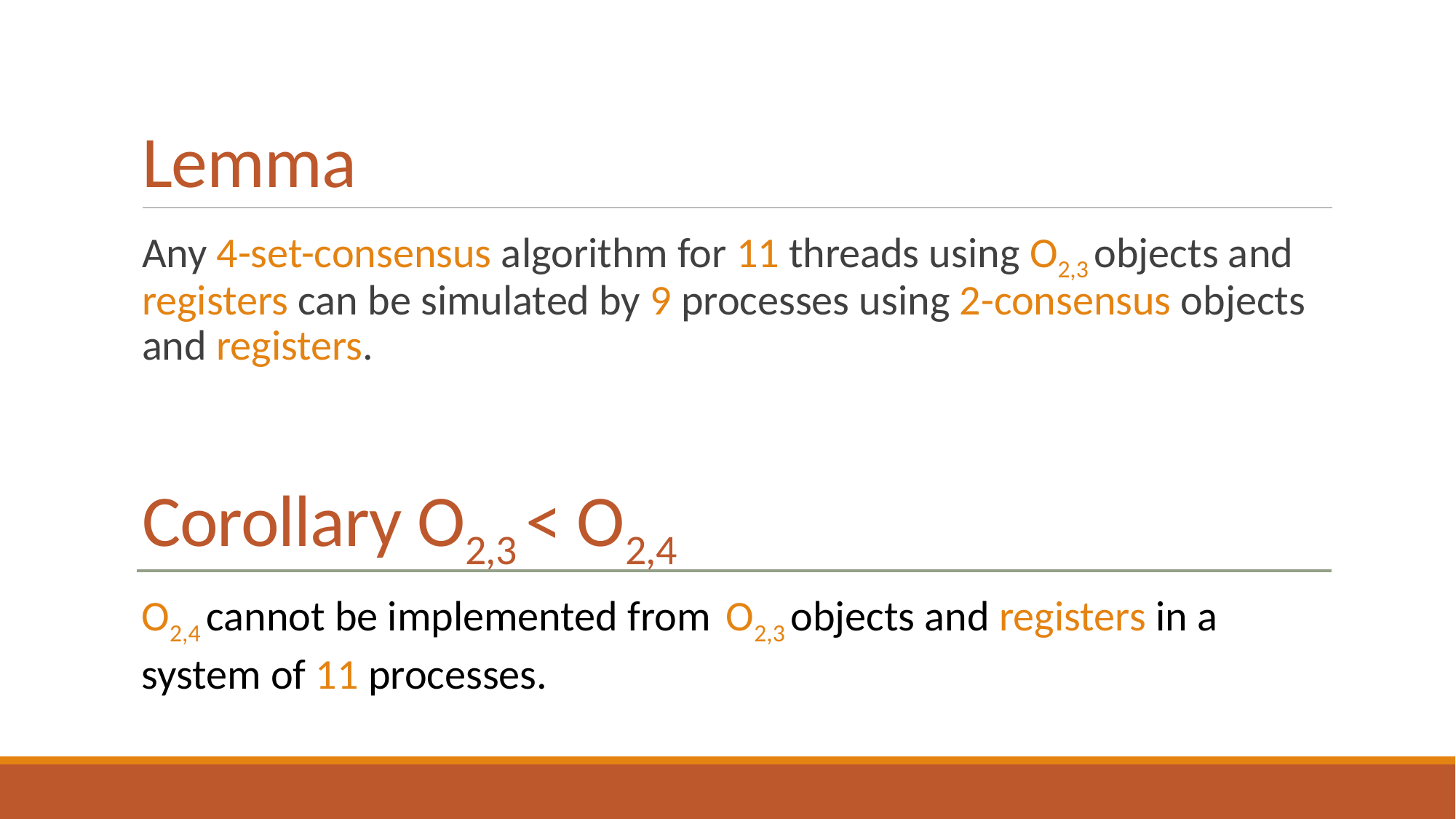

# Lemma
Any 4-set-consensus algorithm for 11 threads using O2,3 objects and registers can be simulated by 9 processes using 2-consensus objects and registers.

Corollary O2,3 < O2,4
O2,4 cannot be implemented from  O2,3 objects and registers in a system of 11 processes.